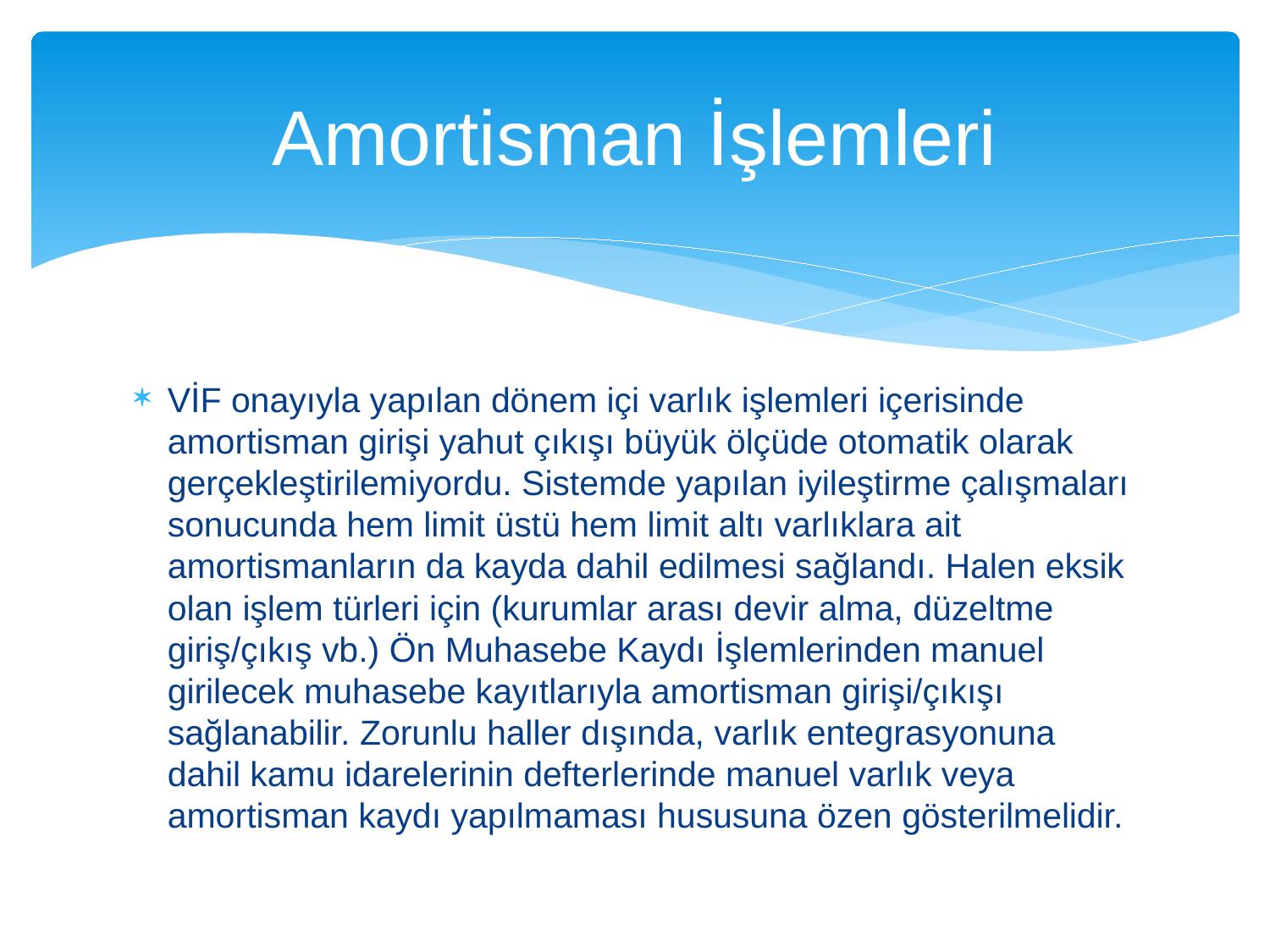

# Amortisman İşlemleri
VİF onayıyla yapılan dönem içi varlık işlemleri içerisinde amortisman girişi yahut çıkışı büyük ölçüde otomatik olarak gerçekleştirilemiyordu. Sistemde yapılan iyileştirme çalışmaları sonucunda hem limit üstü hem limit altı varlıklara ait amortismanların da kayda dahil edilmesi sağlandı. Halen eksik olan işlem türleri için (kurumlar arası devir alma, düzeltme giriş/çıkış vb.) Ön Muhasebe Kaydı İşlemlerinden manuel girilecek muhasebe kayıtlarıyla amortisman girişi/çıkışı sağlanabilir. Zorunlu haller dışında, varlık entegrasyonuna dahil kamu idarelerinin defterlerinde manuel varlık veya amortisman kaydı yapılmaması hususuna özen gösterilmelidir.